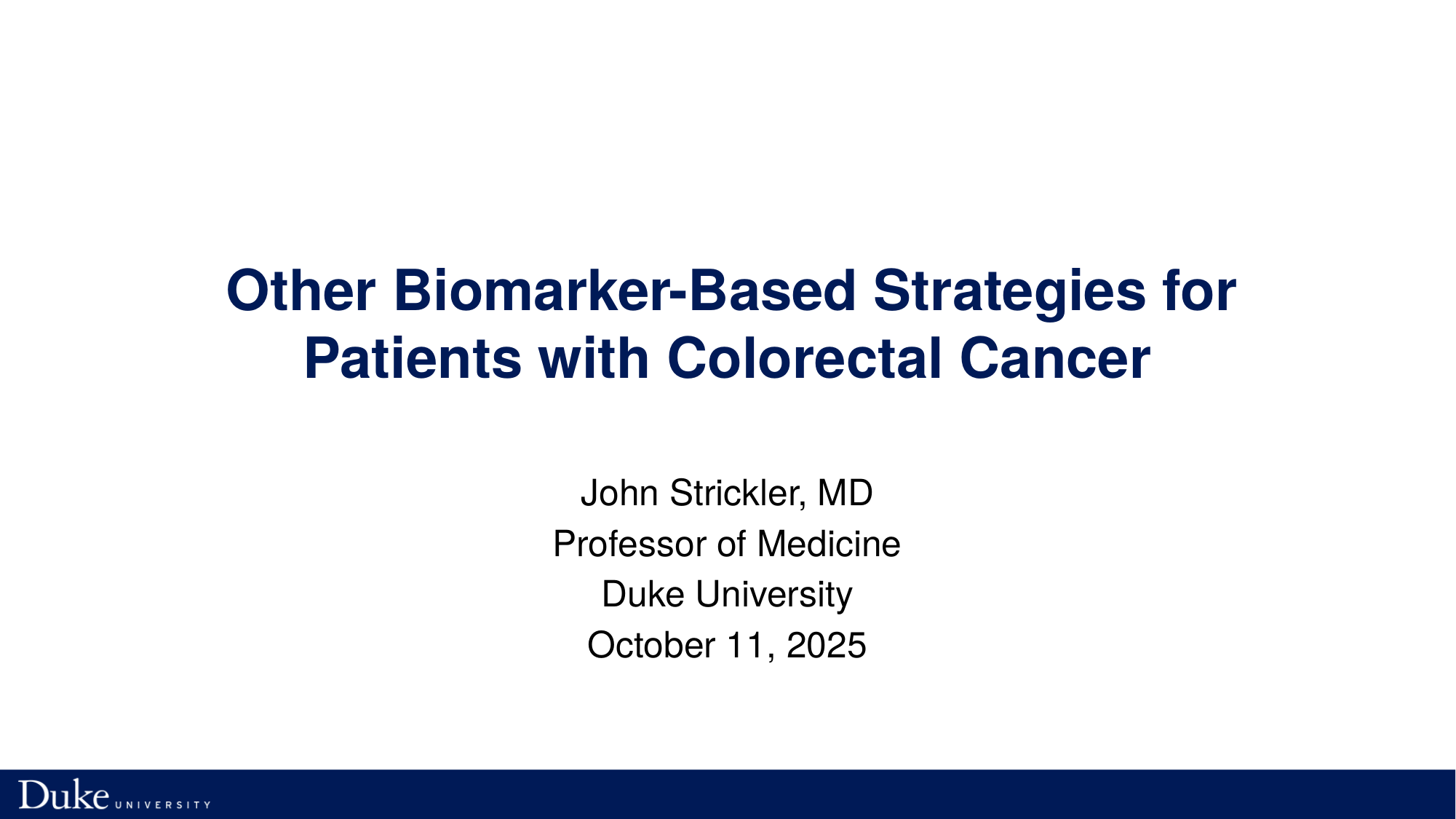

# Other Biomarker-Based Strategies for Patients with Colorectal Cancer
John Strickler, MD
Professor of Medicine
Duke University
October 11, 2025